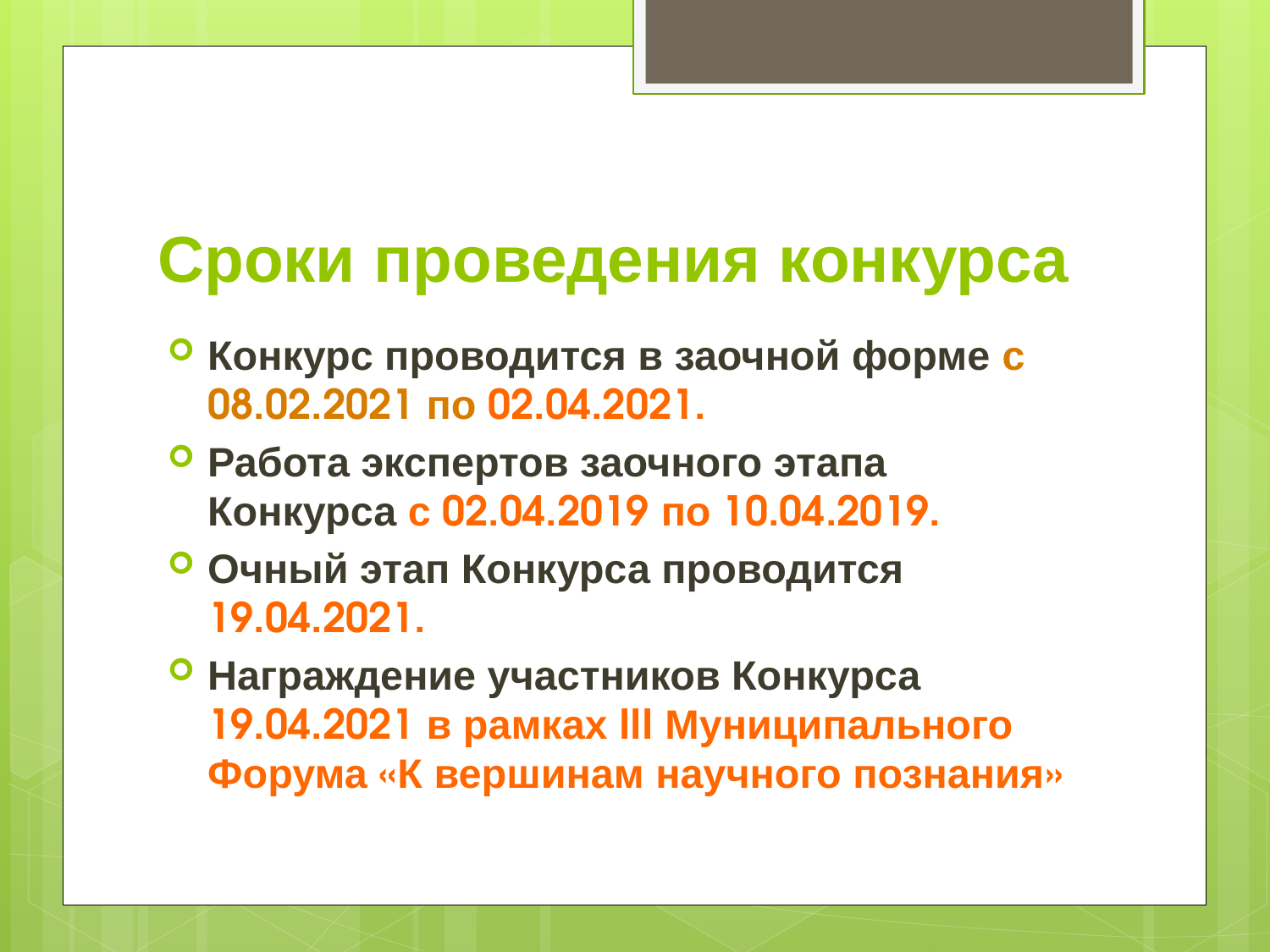

# Сроки проведения конкурса
Конкурс проводится в заочной форме с 08.02.2021 по 02.04.2021.
Работа экспертов заочного этапа Конкурса с 02.04.2019 по 10.04.2019.
Очный этап Конкурса проводится 19.04.2021.
Награждение участников Конкурса 19.04.2021 в рамках III Муниципального Форума «К вершинам научного познания»